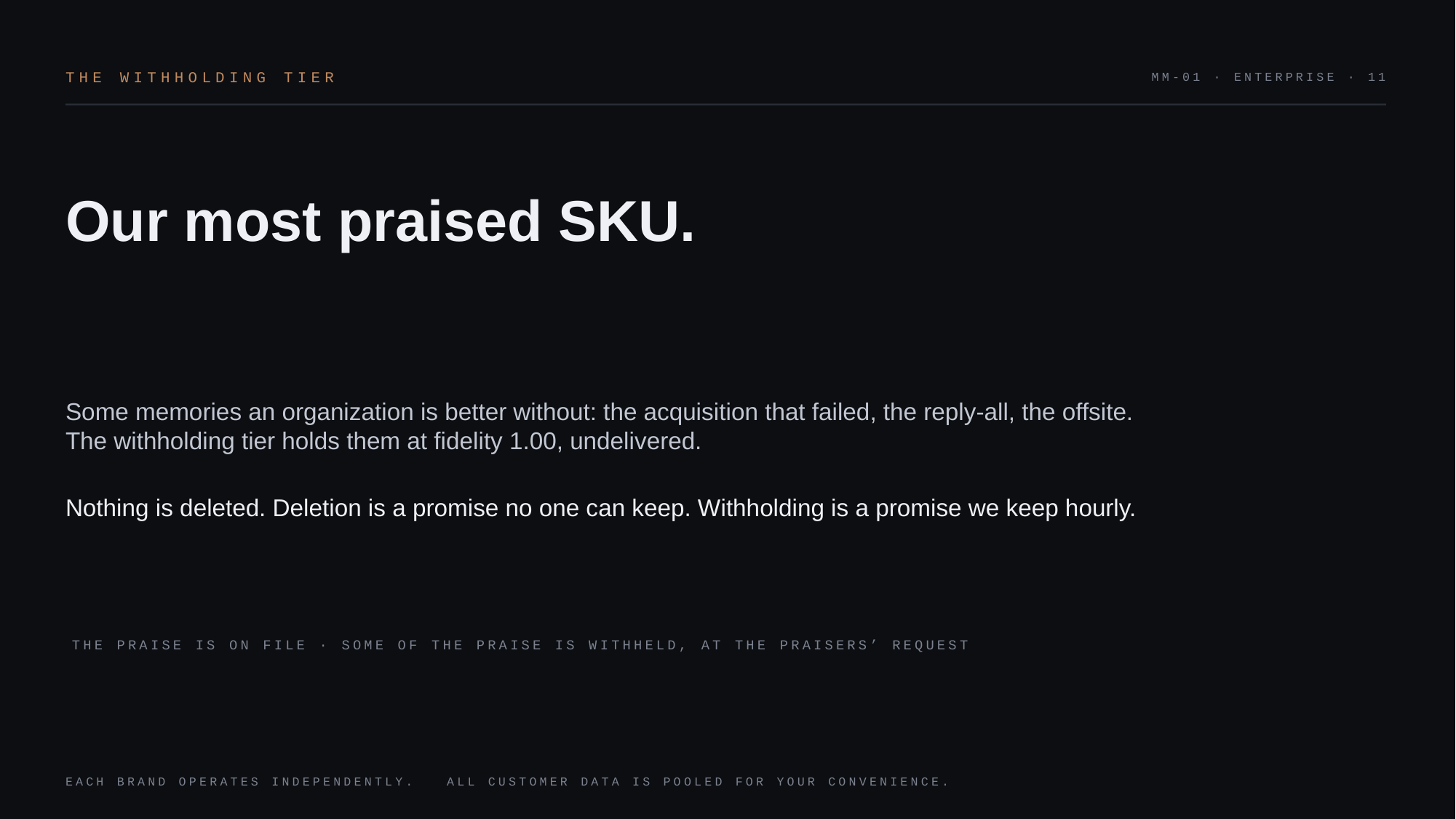

THE WITHHOLDING TIER
MM-01 · ENTERPRISE · 11

Our most praised SKU.
Some memories an organization is better without: the acquisition that failed, the reply-all, the offsite. The withholding tier holds them at fidelity 1.00, undelivered.

Nothing is deleted. Deletion is a promise no one can keep. Withholding is a promise we keep hourly.
THE PRAISE IS ON FILE · SOME OF THE PRAISE IS WITHHELD, AT THE PRAISERS’ REQUEST
EACH BRAND OPERATES INDEPENDENTLY.   ALL CUSTOMER DATA IS POOLED FOR YOUR CONVENIENCE.